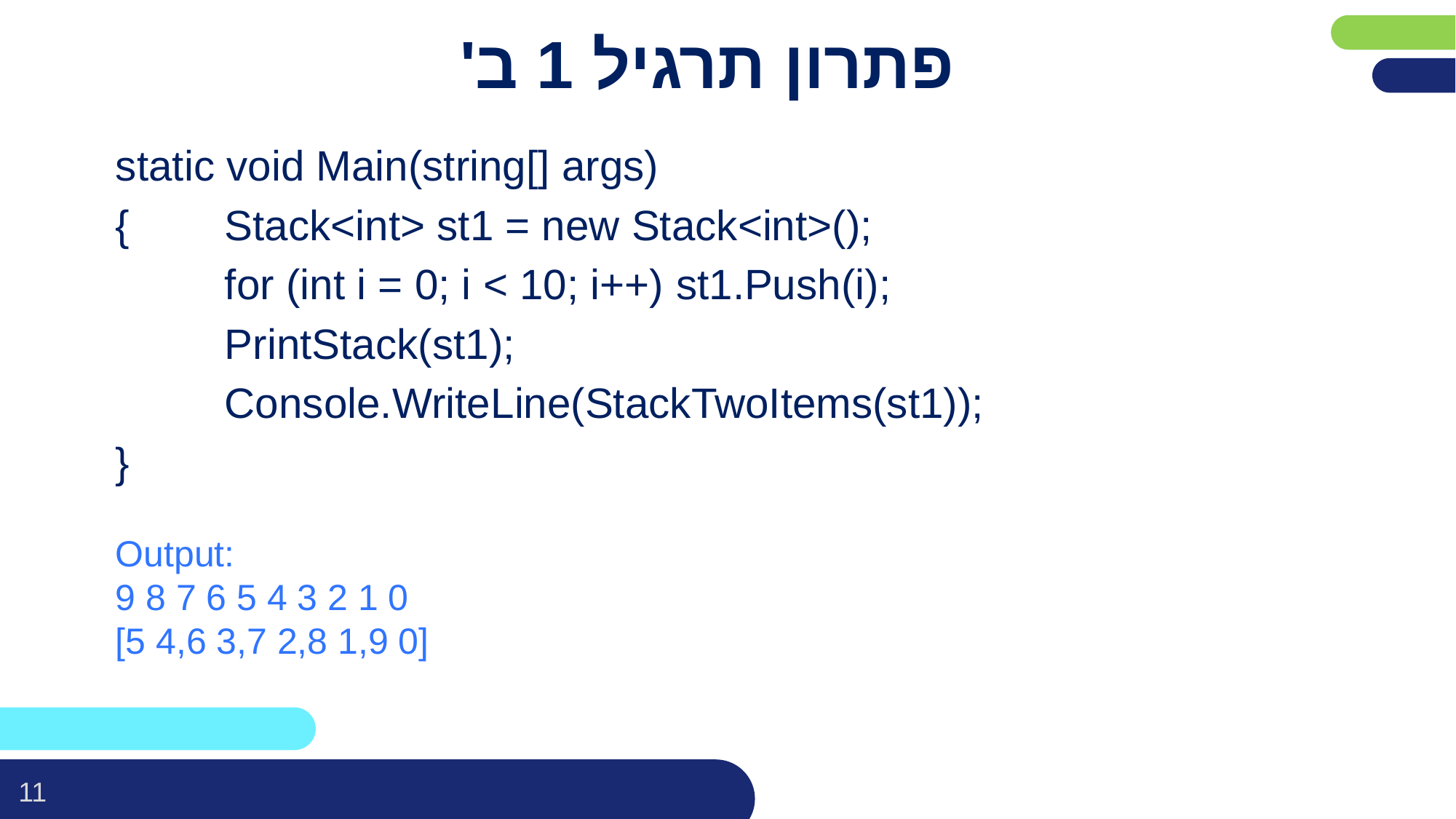

# פתרון תרגיל 1 ב'
static void Main(string[] args)
{	Stack<int> st1 = new Stack<int>();
	for (int i = 0; i < 10; i++) st1.Push(i);
	PrintStack(st1);
	Console.WriteLine(StackTwoItems(st1));
}

Output:
9 8 7 6 5 4 3 2 1 0
[5 4,6 3,7 2,8 1,9 0]